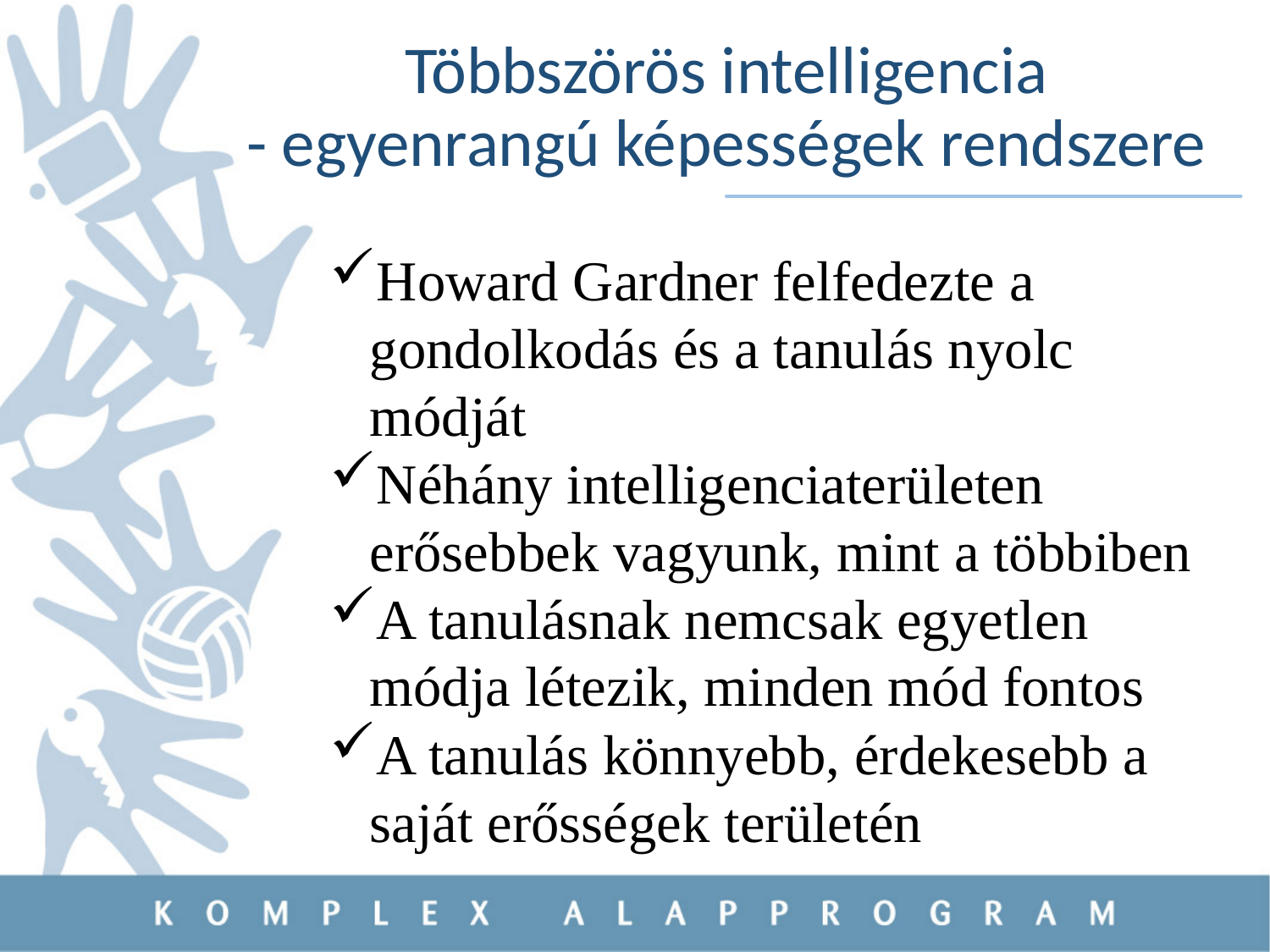

# Többszörös intelligencia - egyenrangú képességek rendszere
Howard Gardner felfedezte a gondolkodás és a tanulás nyolc módját
Néhány intelligenciaterületen erősebbek vagyunk, mint a többiben
A tanulásnak nemcsak egyetlen módja létezik, minden mód fontos
A tanulás könnyebb, érdekesebb a saját erősségek területén